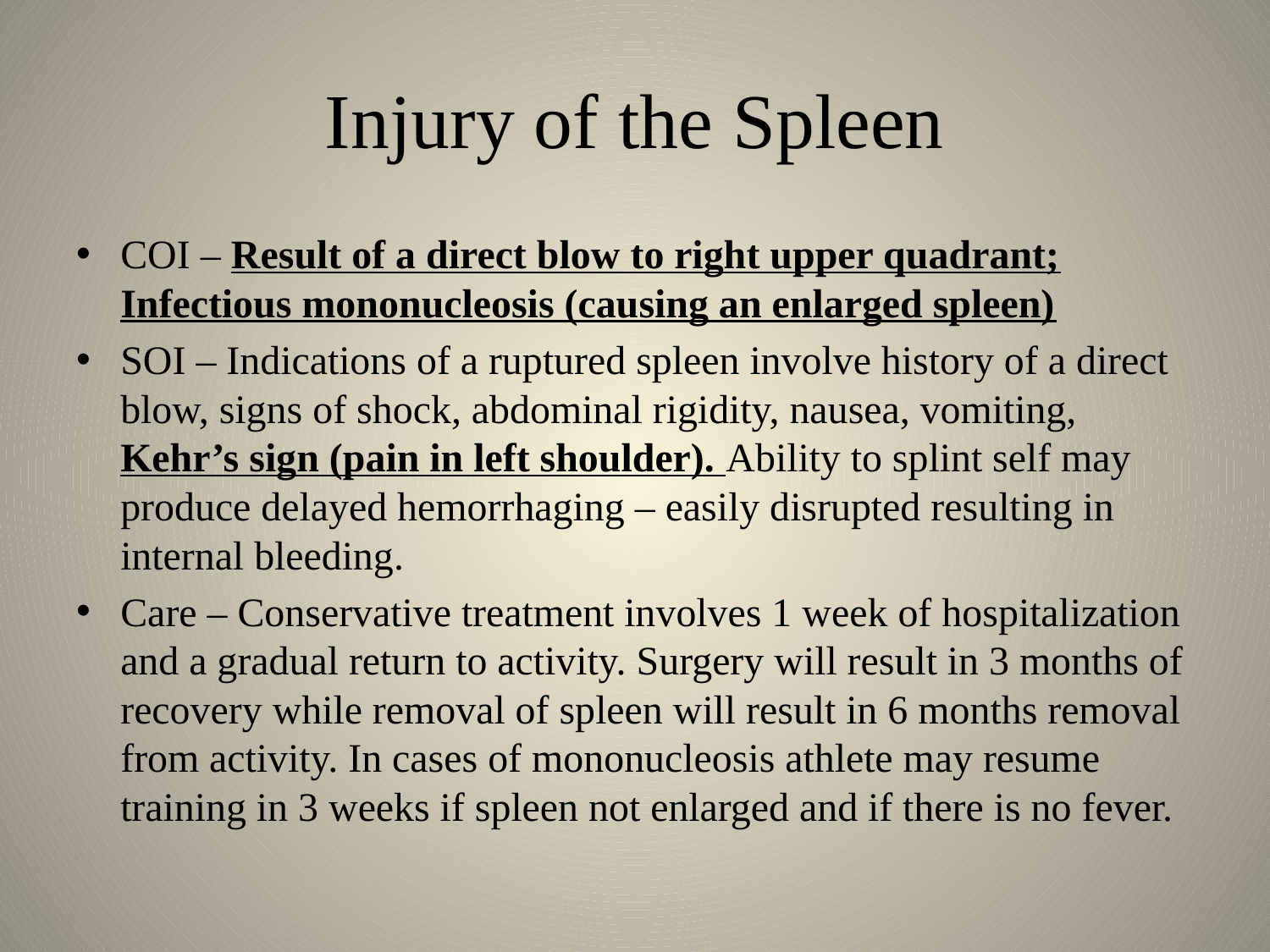

# Injury of the Spleen
COI – Result of a direct blow to right upper quadrant; Infectious mononucleosis (causing an enlarged spleen)
SOI – Indications of a ruptured spleen involve history of a direct blow, signs of shock, abdominal rigidity, nausea, vomiting, Kehr’s sign (pain in left shoulder). Ability to splint self may produce delayed hemorrhaging – easily disrupted resulting in internal bleeding.
Care – Conservative treatment involves 1 week of hospitalization and a gradual return to activity. Surgery will result in 3 months of recovery while removal of spleen will result in 6 months removal from activity. In cases of mononucleosis athlete may resume training in 3 weeks if spleen not enlarged and if there is no fever.